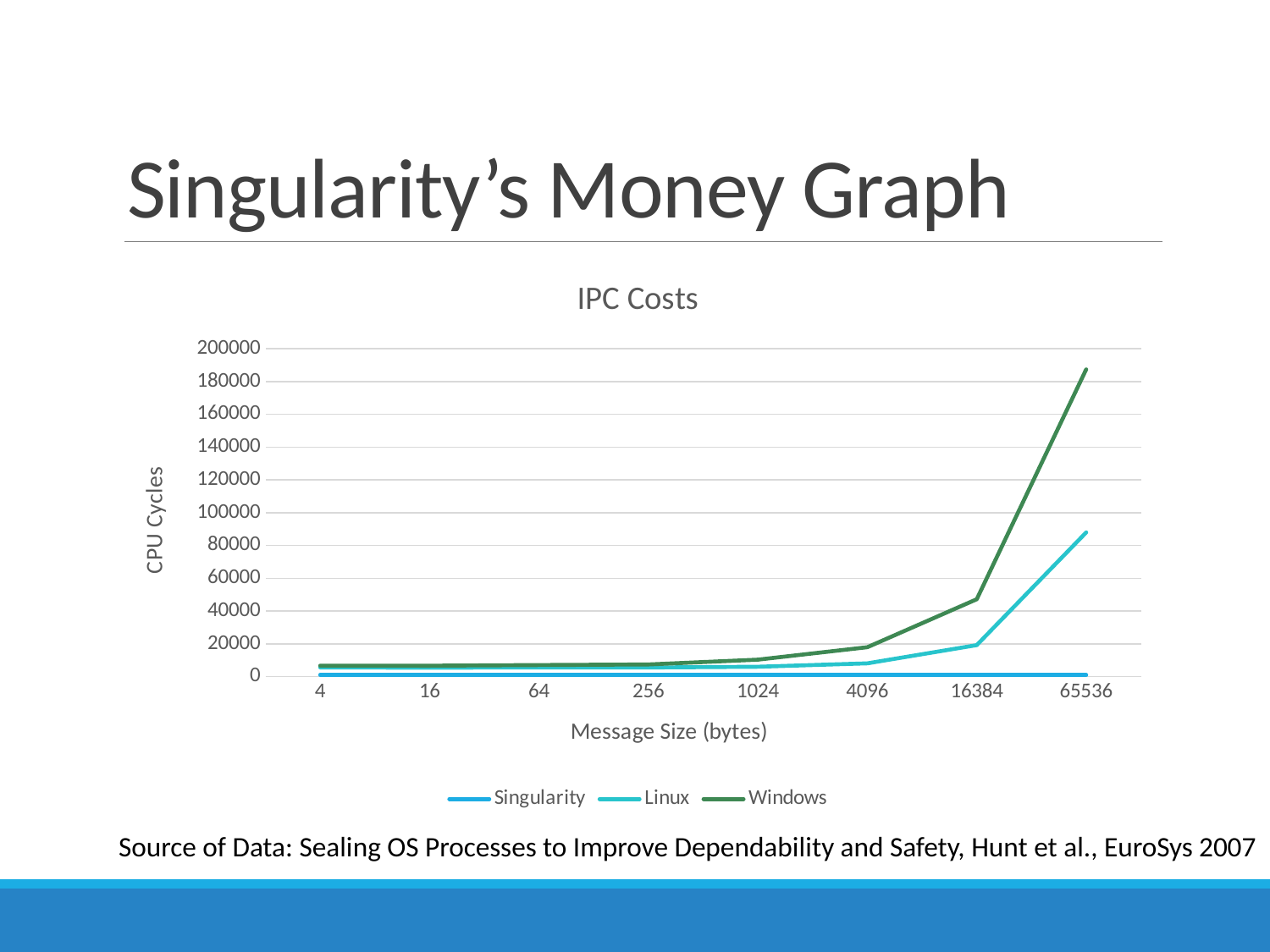

# Singularity’s Money Graph

### Chart: IPC Costs

| Category | Singularity | Linux | Windows |
|---|---|---|---|
| 4 | 933.0 | 5544.0 | 6641.0 |
| 16 | 928.0 | 5379.0 | 6600.0 |
| 64 | 942.0 | 5549.0 | 6999.0 |
| 256 | 929.0 | 5519.0 | 7353.0 |
| 1024 | 926.0 | 5971.0 | 10303.0 |
| 4096 | 919.0 | 8032.0 | 17875.0 |
| 16384 | 928.0 | 19167.0 | 47149.0 |
| 65536 | 920.0 | 87941.0 | 187439.0 |
Source of Data: Sealing OS Processes to Improve Dependability and Safety, Hunt et al., EuroSys 2007